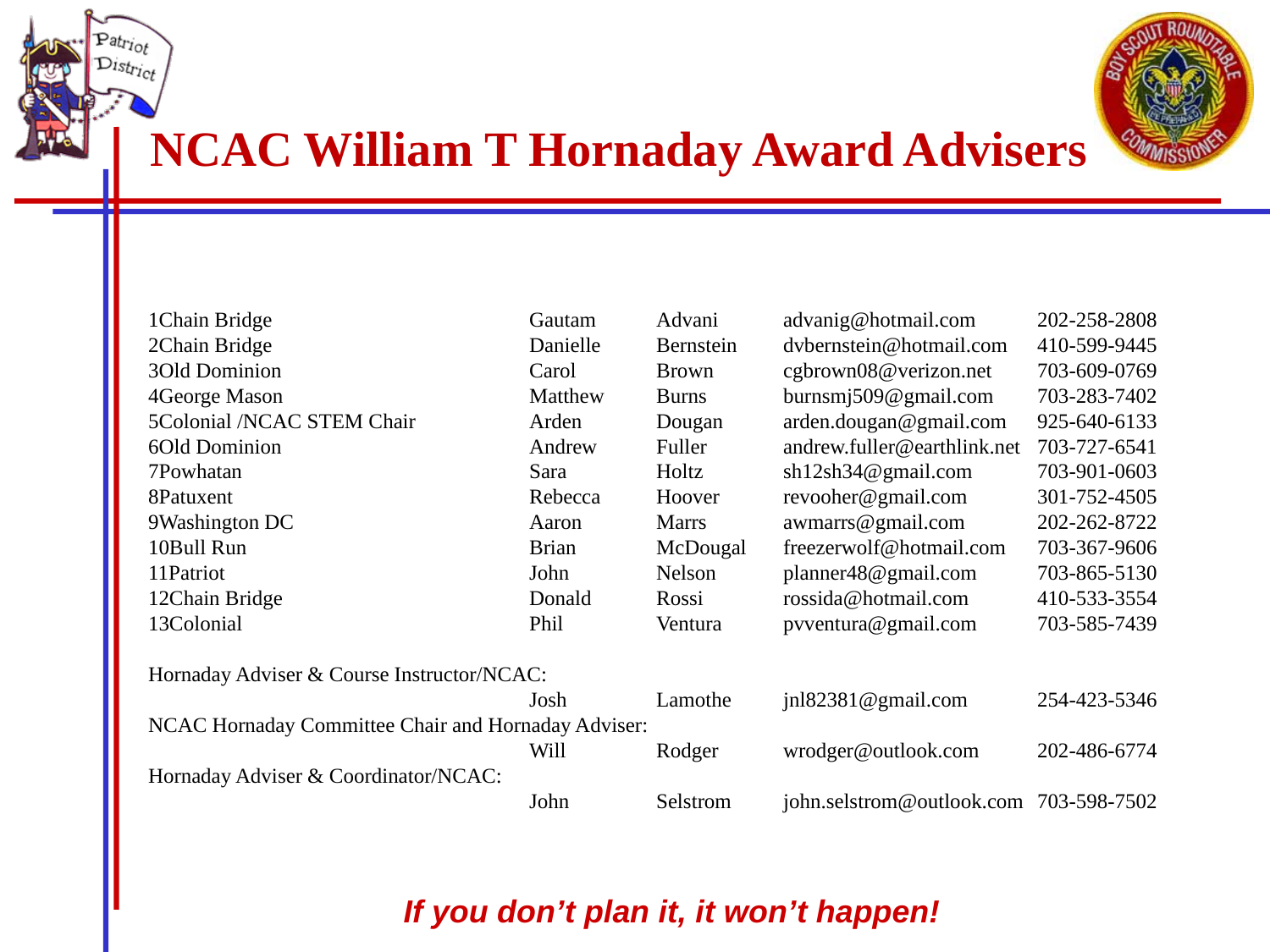

NCAC William T Hornaday Award Advisers
1Chain Bridge 		Gautam 	Advani	advanig@hotmail.com	202-258-2808
2Chain Bridge 		Danielle 	Bernstein	dvbernstein@hotmail.com	410-599-9445
3Old Dominion 		Carol	Brown	cgbrown08@verizon.net	703-609-0769
4George Mason 		Matthew	Burns	burnsmj509@gmail.com	703-283-7402
5Colonial /NCAC STEM Chair	Arden	Dougan	arden.dougan@gmail.com	925-640-6133
6Old Dominion	 	Andrew	Fuller	andrew.fuller@earthlink.net	703-727-6541
7Powhatan 			Sara	Holtz	sh12sh34@gmail.com	703-901-0603
8Patuxent 			Rebecca	Hoover	revooher@gmail.com	301-752-4505
9Washington DC		Aaron	Marrs	awmarrs@gmail.com	202-262-8722
10Bull Run	 		Brian	McDougal	freezerwolf@hotmail.com	703-367-9606
11Patriot 			John	Nelson	planner48@gmail.com	703-865-5130
12Chain Bridge		Donald	Rossi	rossida@hotmail.com	410-533-3554
13Colonial 			Phil	Ventura	pvventura@gmail.com	703-585-7439

Hornaday Adviser & Course Instructor/NCAC:
			Josh 	Lamothe	jnl82381@gmail.com	254-423-5346
NCAC Hornaday Committee Chair and Hornaday Adviser:
			Will 	Rodger	wrodger@outlook.com	202-486-6774
Hornaday Adviser & Coordinator/NCAC:
			John 	Selstrom	john.selstrom@outlook.com	703-598-7502